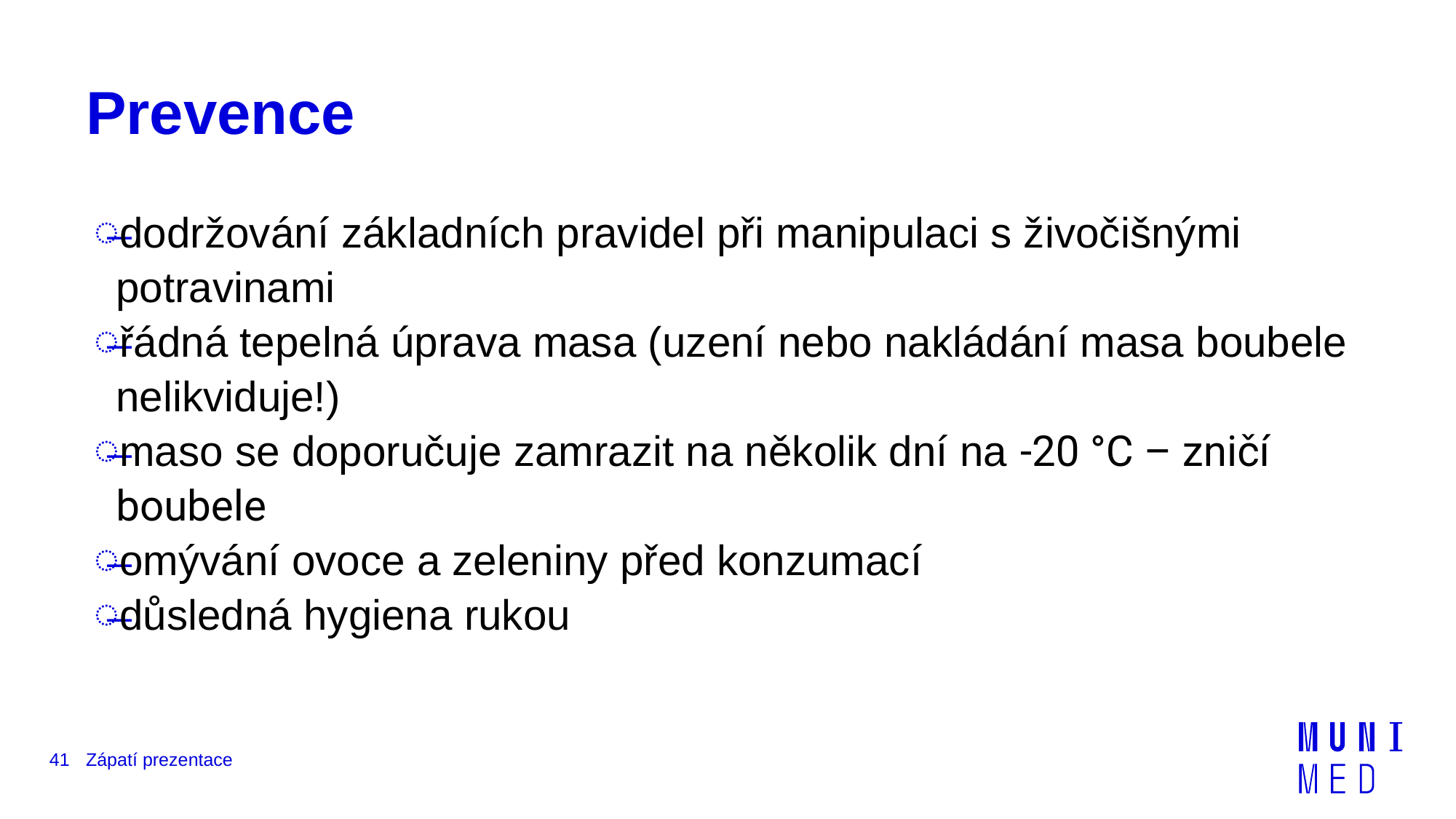

# Prevence
dodržování základních pravidel při manipulaci s živočišnými potravinami
řádná tepelná úprava masa (uzení nebo nakládání masa boubele nelikviduje!)
maso se doporučuje zamrazit na několik dní na -20 °C – zničí boubele
omývání ovoce a zeleniny před konzumací
důsledná hygiena rukou

41
Zápatí prezentace